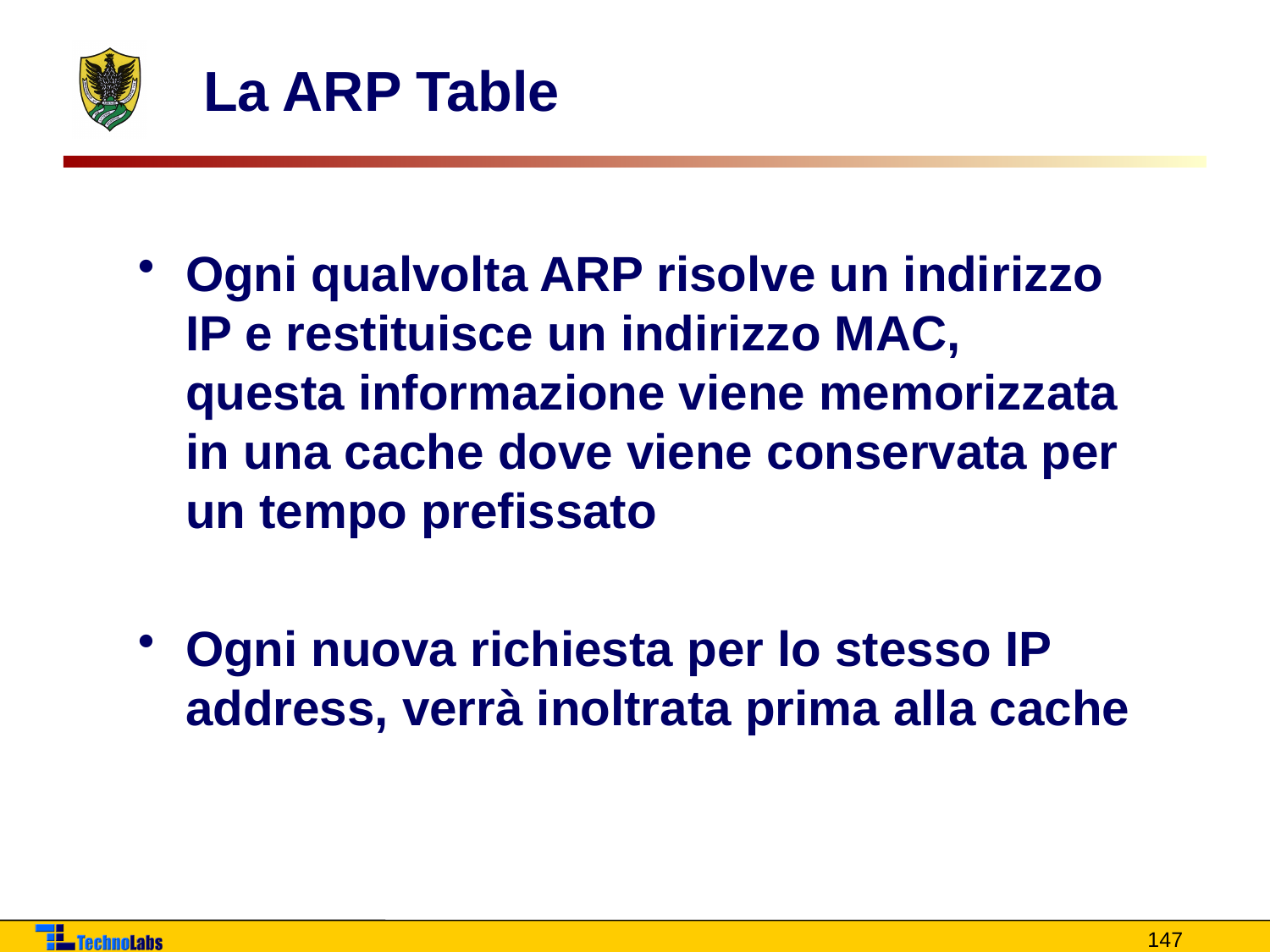

# La ARP Table
Ogni qualvolta ARP risolve un indirizzo IP e restituisce un indirizzo MAC, questa informazione viene memorizzata in una cache dove viene conservata per un tempo prefissato

Ogni nuova richiesta per lo stesso IP address, verrà inoltrata prima alla cache
147